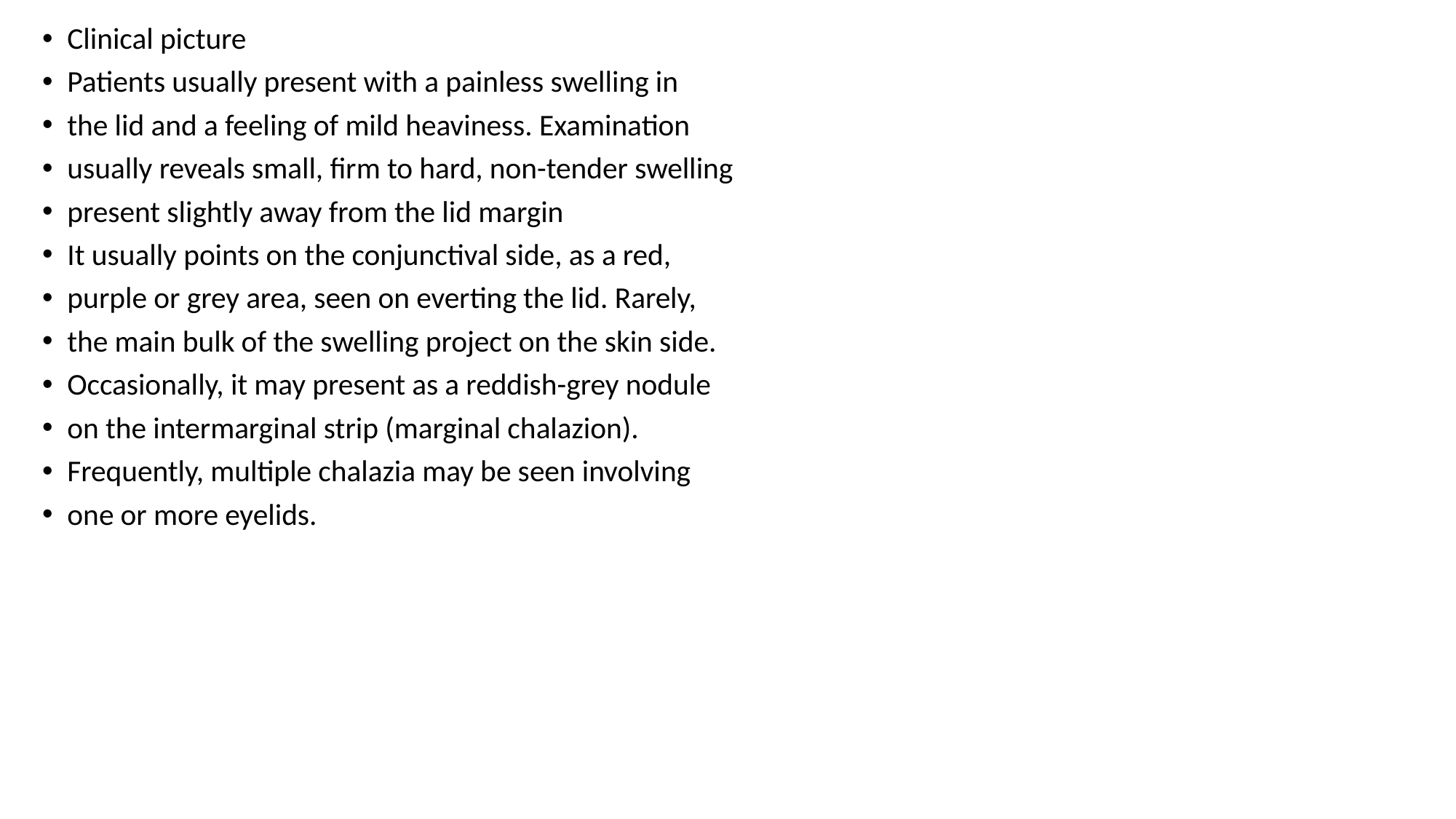

Clinical picture
Patients usually present with a painless swelling in
the lid and a feeling of mild heaviness. Examination
usually reveals small, firm to hard, non-tender swelling
present slightly away from the lid margin
It usually points on the conjunctival side, as a red,
purple or grey area, seen on everting the lid. Rarely,
the main bulk of the swelling project on the skin side.
Occasionally, it may present as a reddish-grey nodule
on the intermarginal strip (marginal chalazion).
Frequently, multiple chalazia may be seen involving
one or more eyelids.